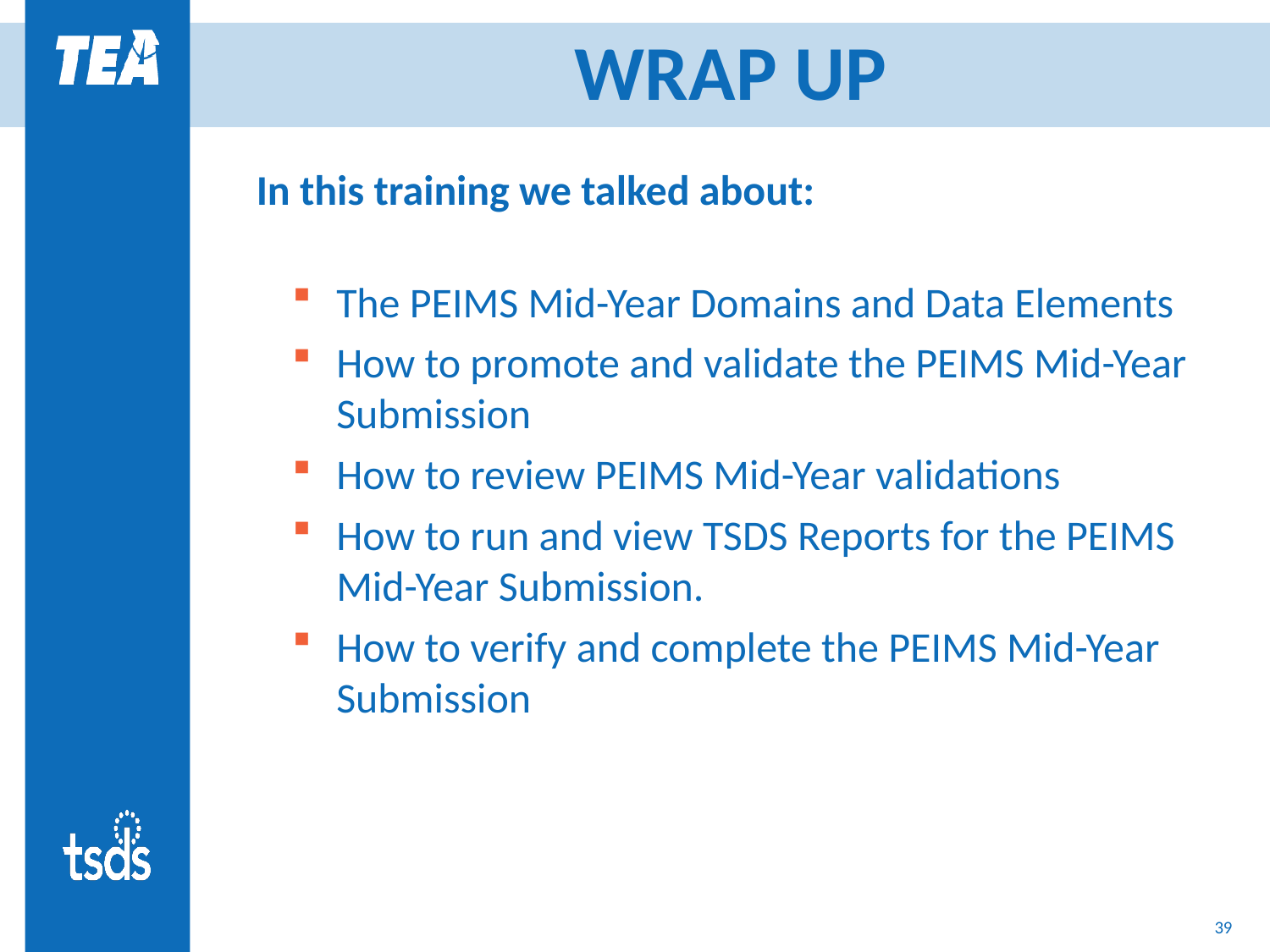

# WRAP UP
In this training we talked about:

The PEIMS Mid-Year Domains and Data Elements
How to promote and validate the PEIMS Mid-Year Submission
How to review PEIMS Mid-Year validations
How to run and view TSDS Reports for the PEIMS Mid-Year Submission.
How to verify and complete the PEIMS Mid-Year Submission

39